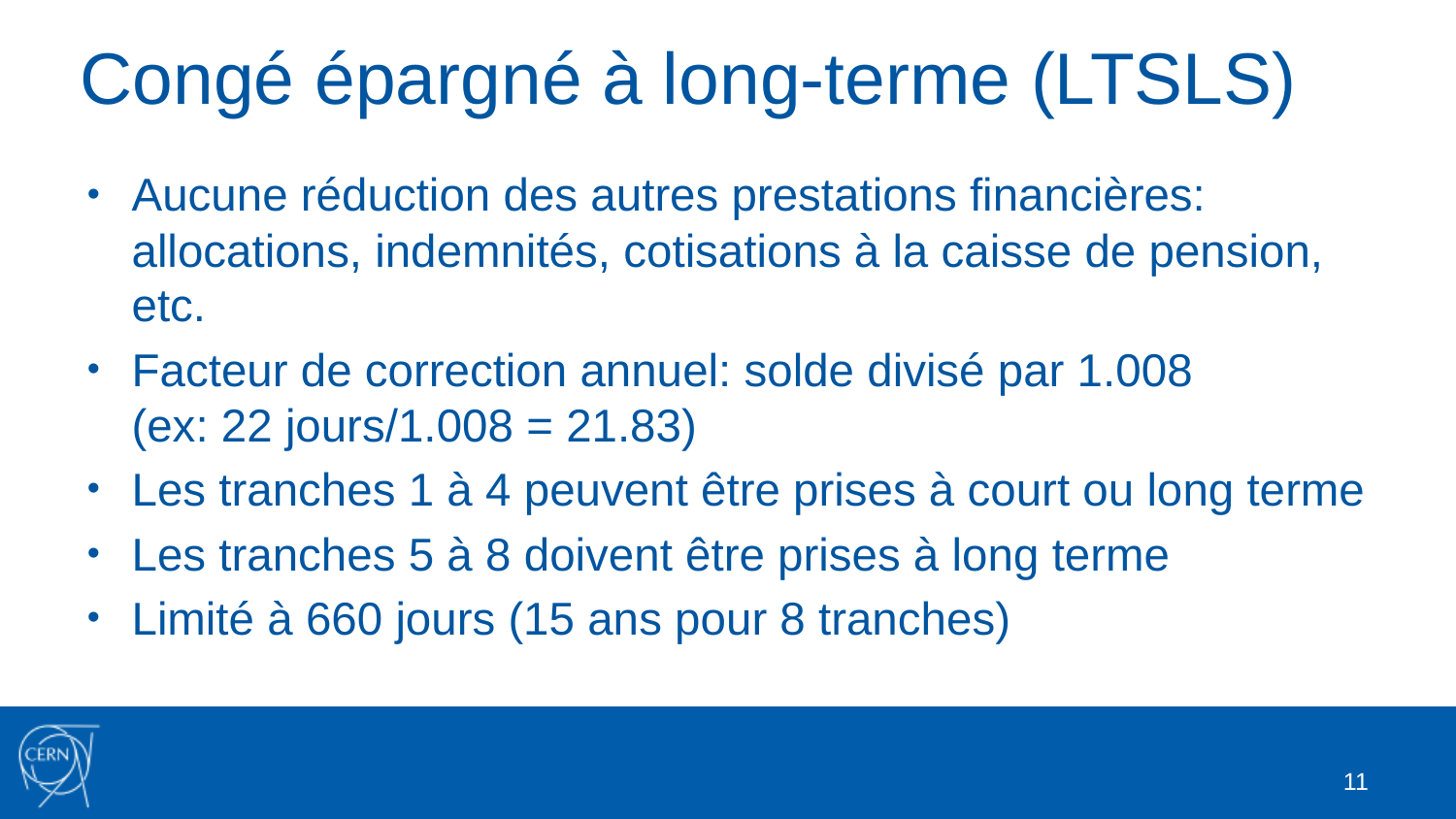

Congé épargné à long-terme (LTSLS)
Aucune réduction des autres prestations financières: allocations, indemnités, cotisations à la caisse de pension, etc.
Facteur de correction annuel: solde divisé par 1.008
(ex: 22 jours/1.008 = 21.83)
Les tranches 1 à 4 peuvent être prises à court ou long terme
Les tranches 5 à 8 doivent être prises à long terme
Limité à 660 jours (15 ans pour 8 tranches)

11